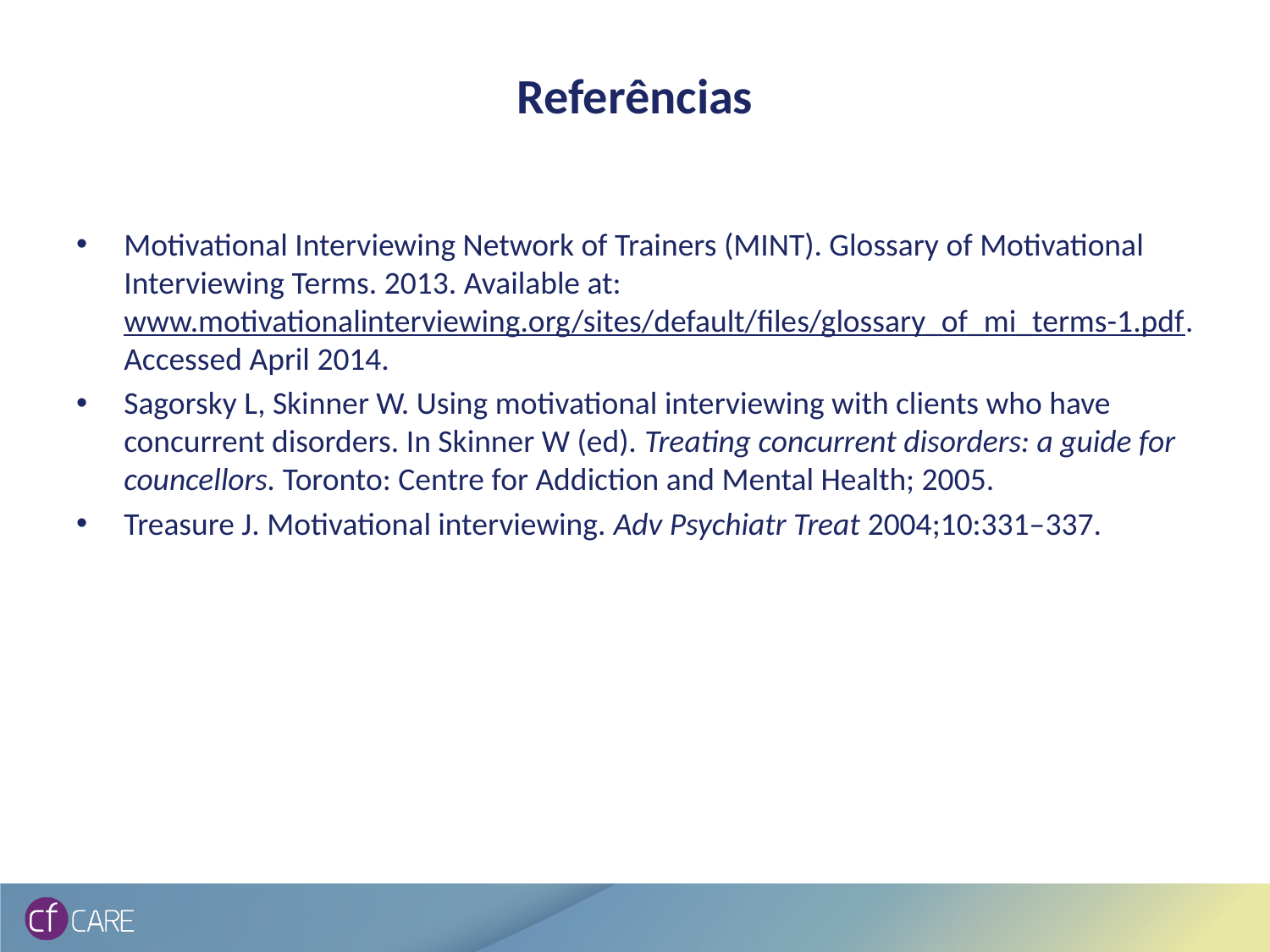

# Referências
Motivational Interviewing Network of Trainers (MINT). Glossary of Motivational Interviewing Terms. 2013. Available at: www.motivationalinterviewing.org/sites/default/files/glossary_of_mi_terms-1.pdf. Accessed April 2014.
Sagorsky L, Skinner W. Using motivational interviewing with clients who have concurrent disorders. In Skinner W (ed). Treating concurrent disorders: a guide for councellors. Toronto: Centre for Addiction and Mental Health; 2005.
Treasure J. Motivational interviewing. Adv Psychiatr Treat 2004;10:331–337.